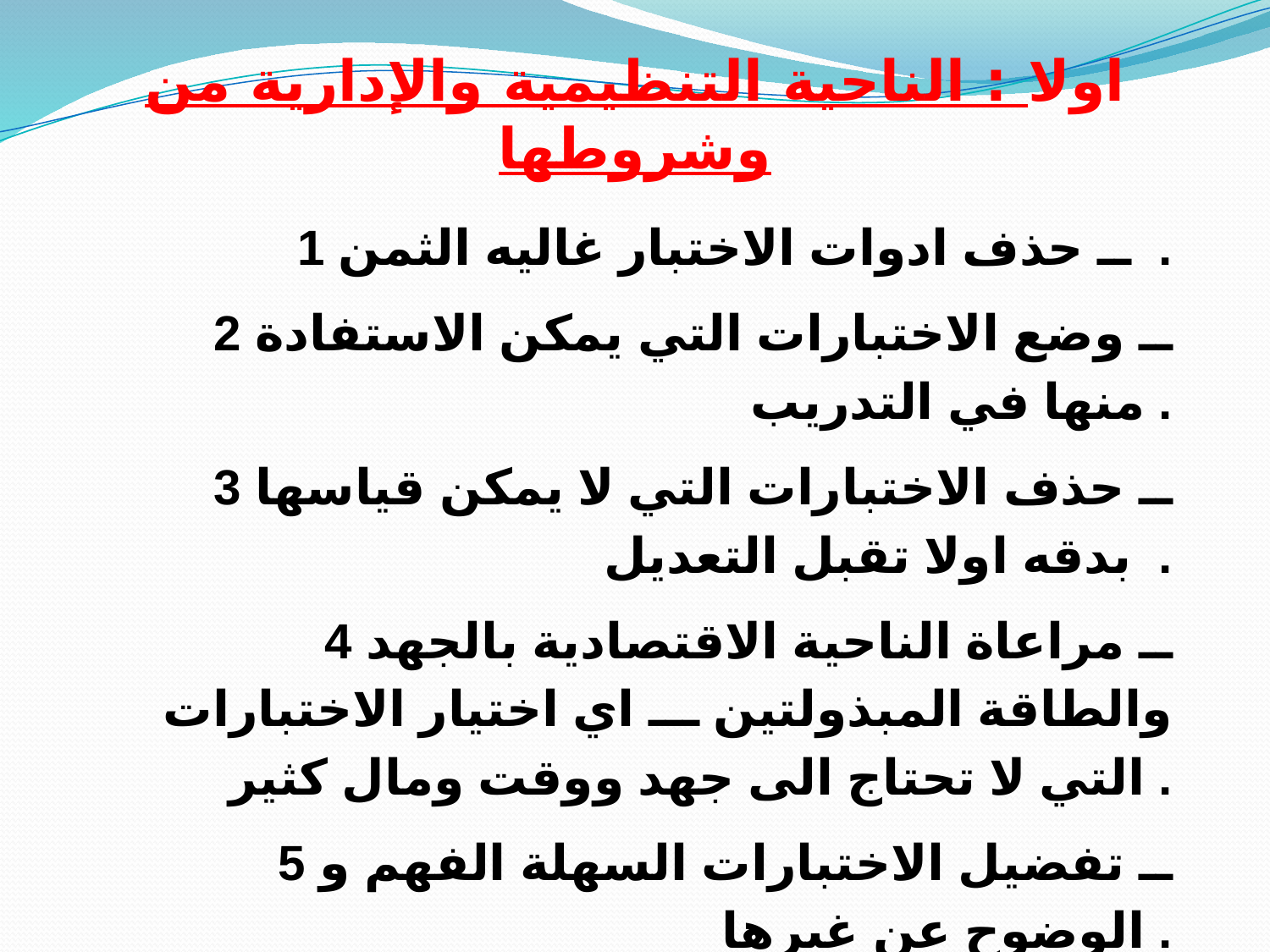

# اولا : الناحية التنظيمية والإدارية من وشروطها
		1 ــ حذف ادوات الاختبار غاليه الثمن  .
	2 ــ وضع الاختبارات التي يمكن الاستفادة منها في التدريب .
3 ــ حذف الاختبارات التي لا يمكن قياسها بدقه اولا تقبل التعديل  .
4 ــ مراعاة الناحية الاقتصادية بالجهد والطاقة المبذولتين ـــ اي اختيار الاختبارات التي لا تحتاج الى جهد ووقت ومال كثير .
5 ــ تفضيل الاختبارات السهلة الفهم و الوضوح عن غيرها .
6 ــ لابد وان تكون مستويات نتائج الاختبارات متوافقة ومستوى افراد العينة من حيث ( العمر ــ الجنس )